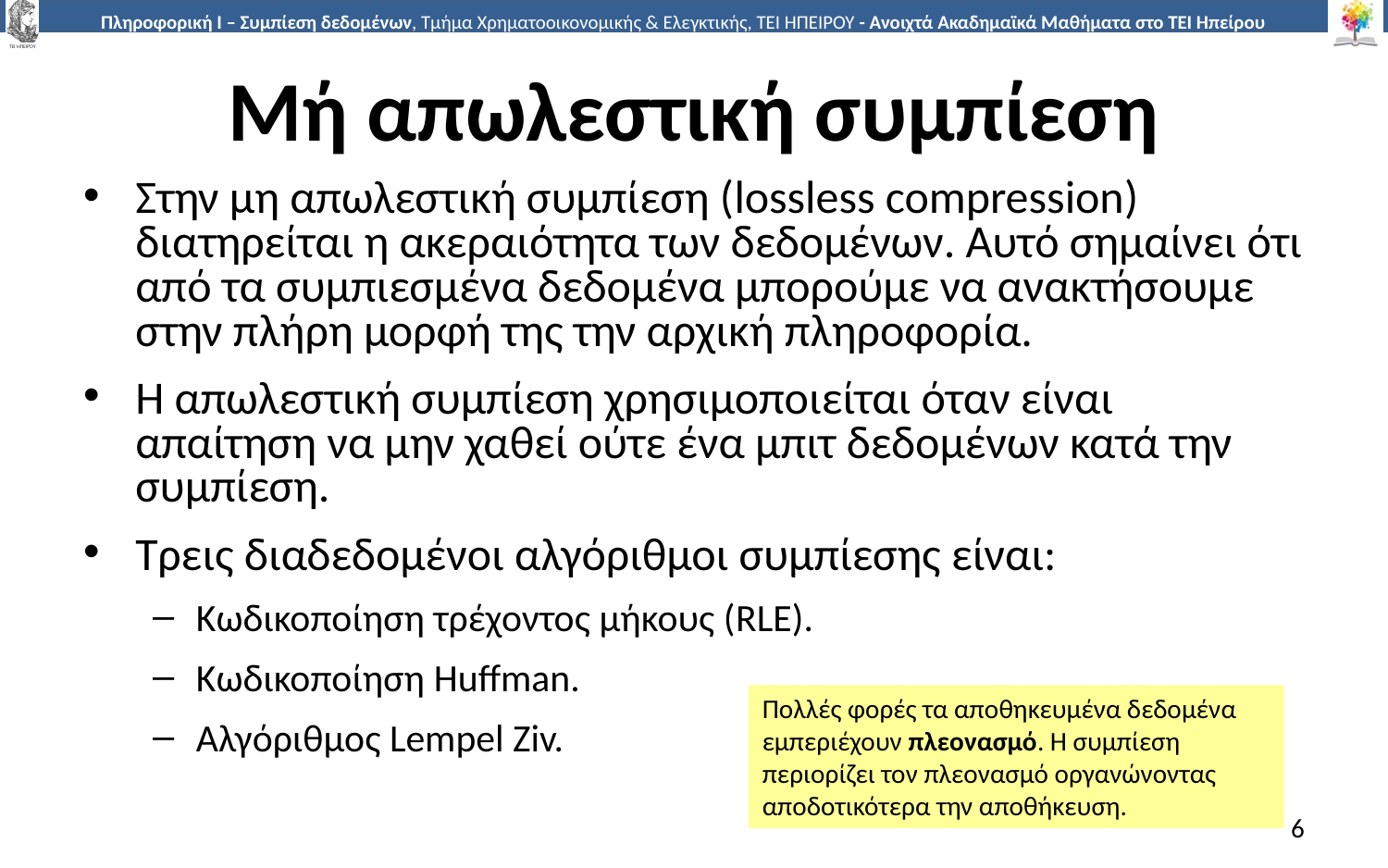

# Μή απωλεστική συμπίεση
Στην μη απωλεστική συμπίεση (lossless compression) διατηρείται η ακεραιότητα των δεδομένων. Αυτό σημαίνει ότι από τα συμπιεσμένα δεδομένα μπορούμε να ανακτήσουμε στην πλήρη μορφή της την αρχική πληροφορία.
Η απωλεστική συμπίεση χρησιμοποιείται όταν είναι απαίτηση να μην χαθεί ούτε ένα μπιτ δεδομένων κατά την συμπίεση.
Τρεις διαδεδομένοι αλγόριθμοι συμπίεσης είναι:
Κωδικοποίηση τρέχοντος μήκους (RLE).
Κωδικοποίηση Huffman.
Αλγόριθμος Lempel Ziv.

Πολλές φορές τα αποθηκευμένα δεδομένα εμπεριέχουν πλεονασμό. Η συμπίεση περιορίζει τον πλεονασμό οργανώνοντας αποδοτικότερα την αποθήκευση.
6